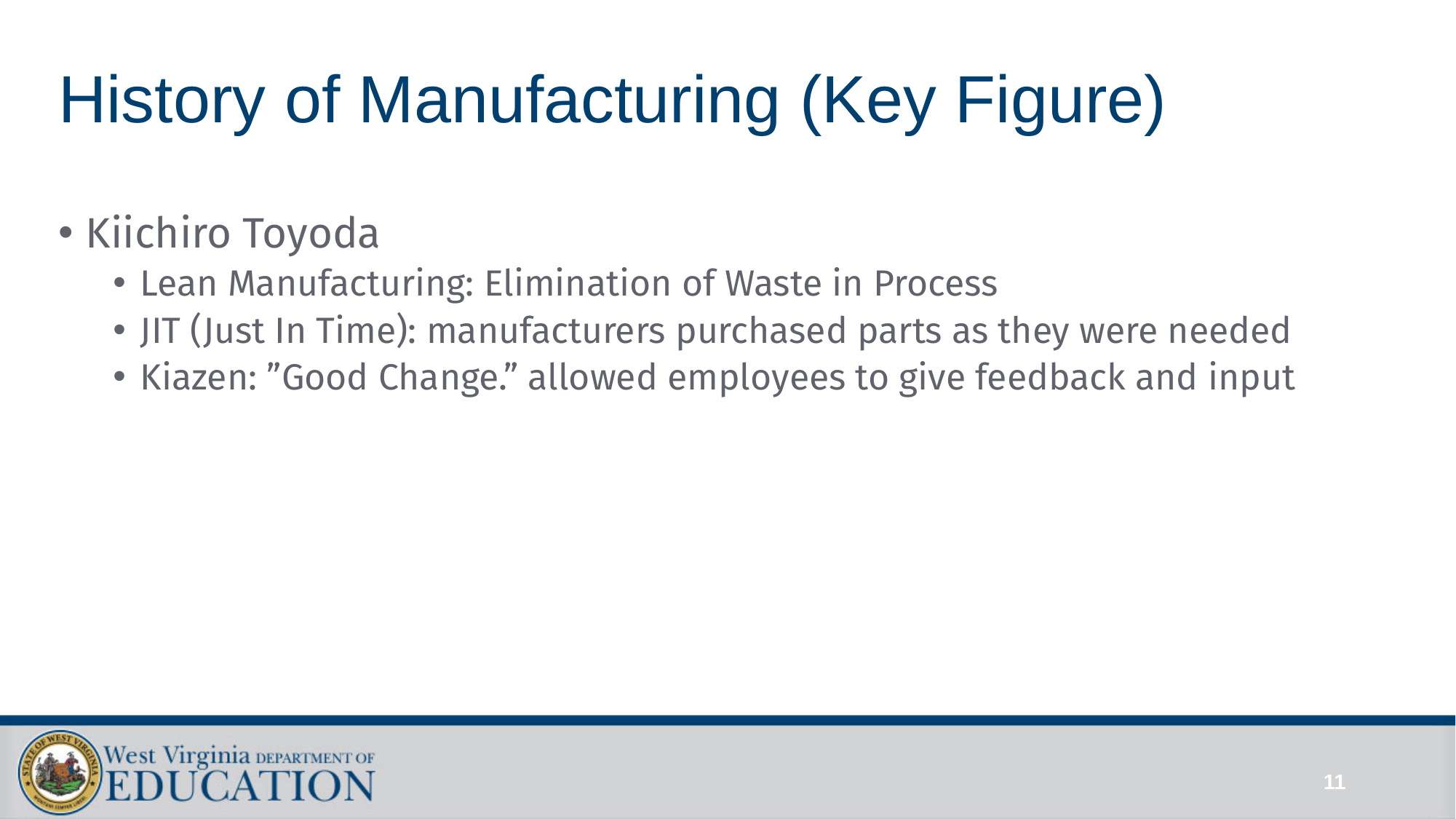

# History of Manufacturing (Key Figure)
Kiichiro Toyoda
Lean Manufacturing: Elimination of Waste in Process
JIT (Just In Time): manufacturers purchased parts as they were needed
Kiazen: ”Good Change.” allowed employees to give feedback and input

11